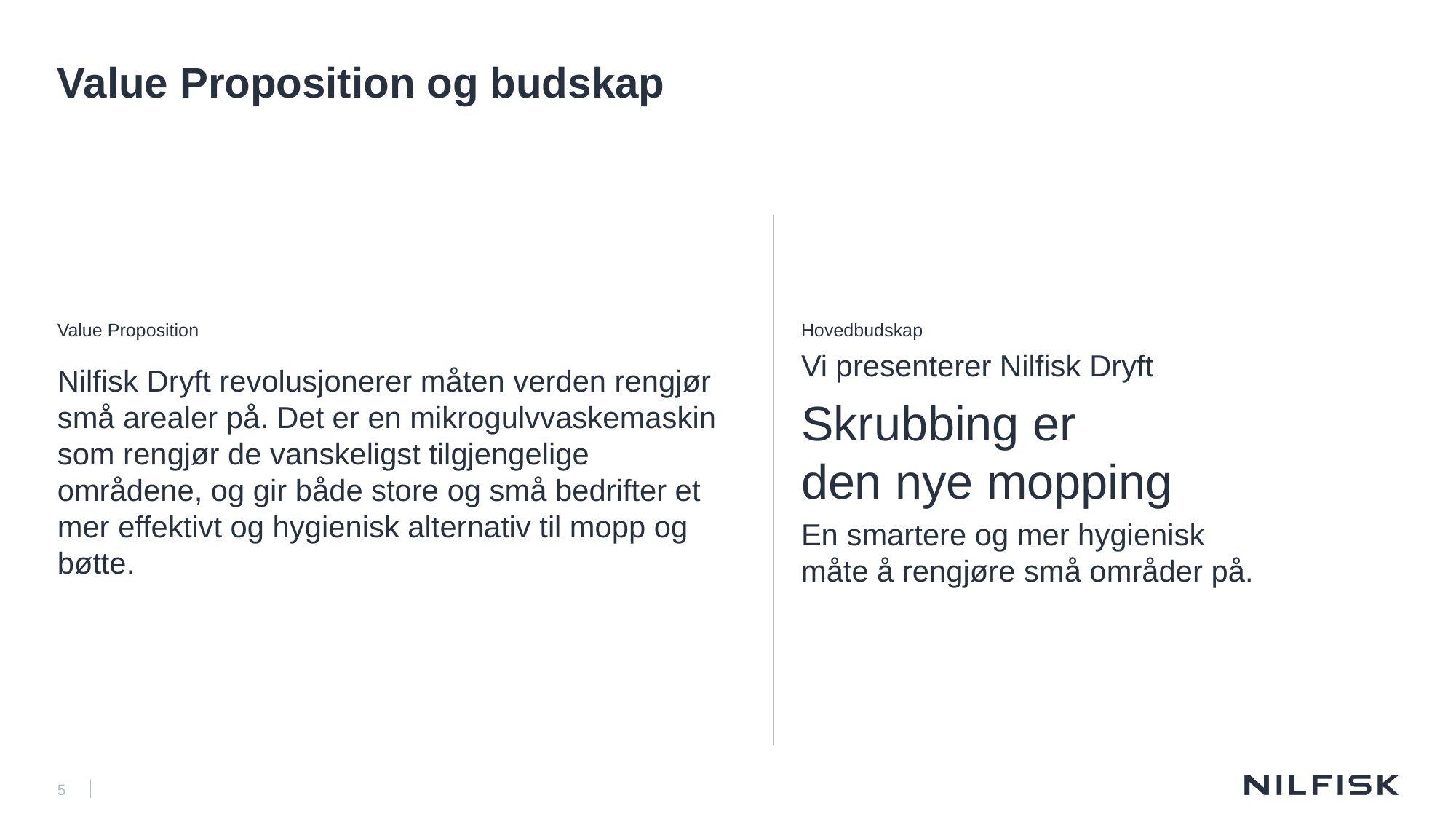

# Value Proposition og budskap
Value Proposition

Nilfisk Dryft revolusjonerer måten verden rengjør små arealer på. Det er en mikrogulvvaskemaskin som rengjør de vanskeligst tilgjengelige områdene, og gir både store og små bedrifter et mer effektivt og hygienisk alternativ til mopp og bøtte.
Hovedbudskap
Vi presenterer Nilfisk Dryft
Skrubbing er
den nye mopping
En smartere og mer hygienisk
måte å rengjøre små områder på.
5